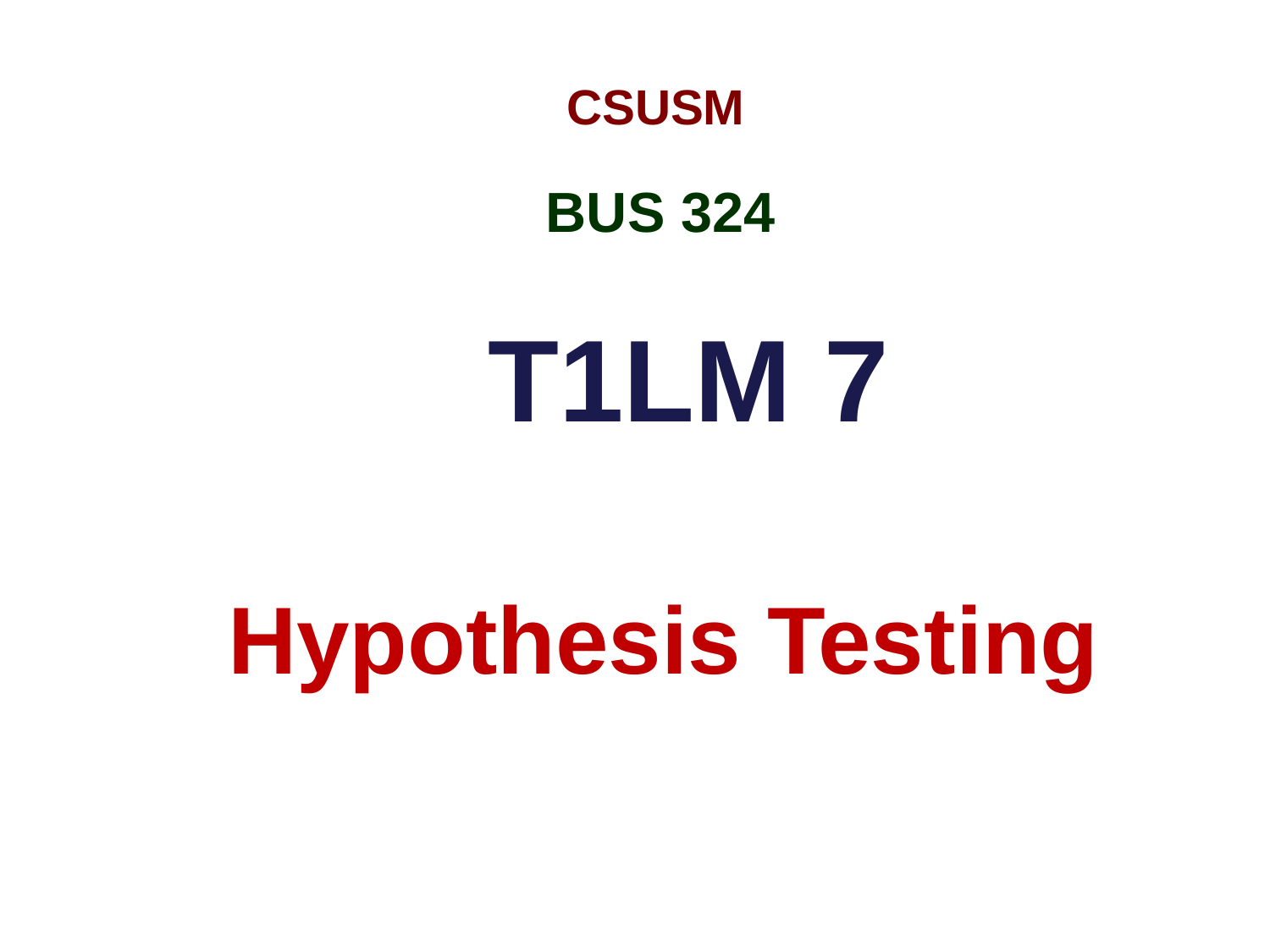

CSUSM
BUS 324
T1LM 7
   Hypothesis Testing